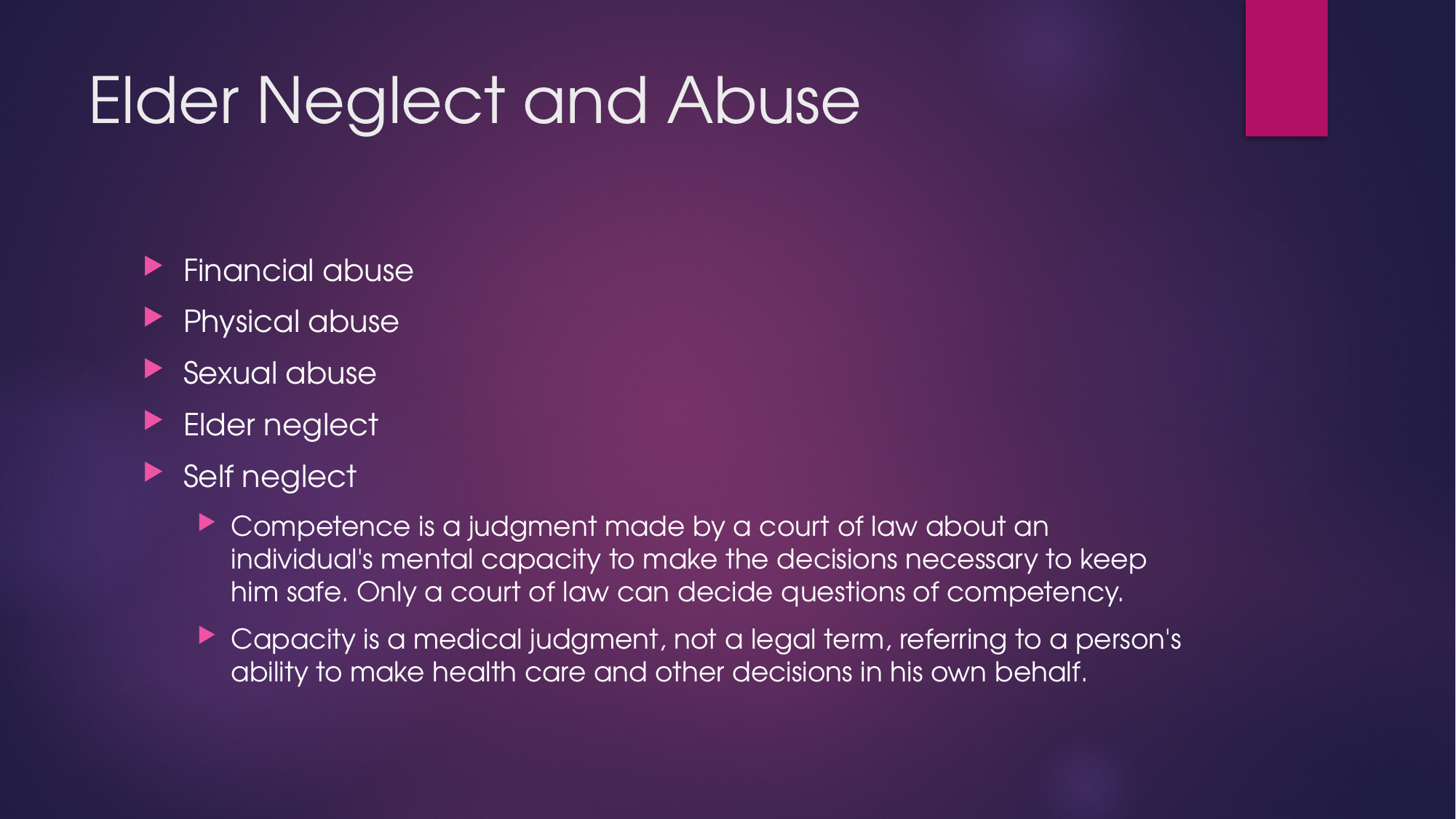

# Elder Neglect and Abuse
Financial abuse
Physical abuse
Sexual abuse
Elder neglect
Self neglect
Competence is a judgment made by a court of law about an individual's mental capacity to make the decisions necessary to keep him safe. Only a court of law can decide questions of competency.
Capacity is a medical judgment, not a legal term, referring to a person's ability to make health care and other decisions in his own behalf.